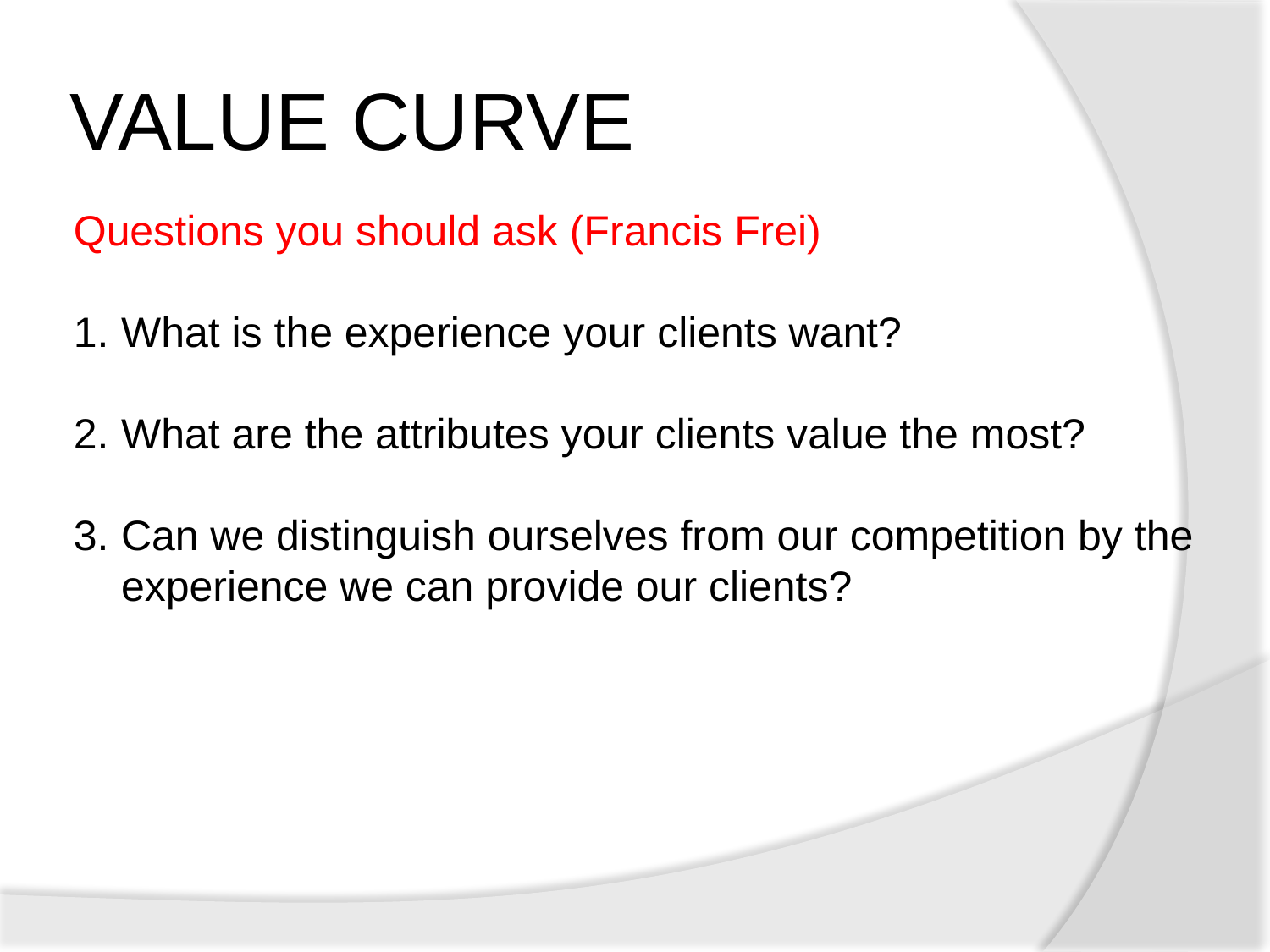

# VALUE CURVE
Questions you should ask (Francis Frei)

What is the experience your clients want?

What are the attributes your clients value the most?

Can we distinguish ourselves from our competition by the experience we can provide our clients?